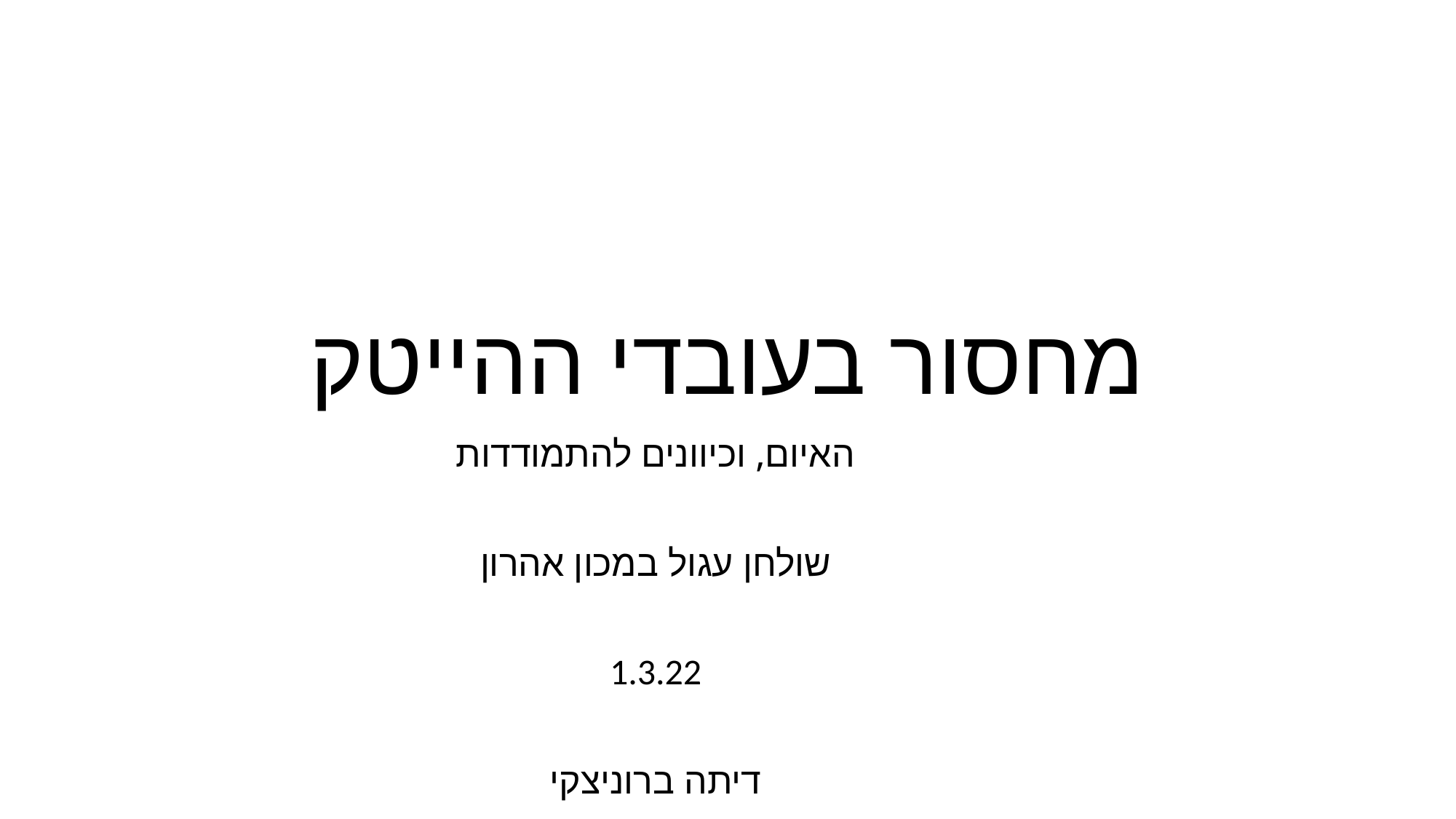

# מחסור בעובדי ההייטק
האיום, וכיוונים להתמודדות

שולחן עגול במכון אהרון

1.3.22

דיתה ברוניצקי